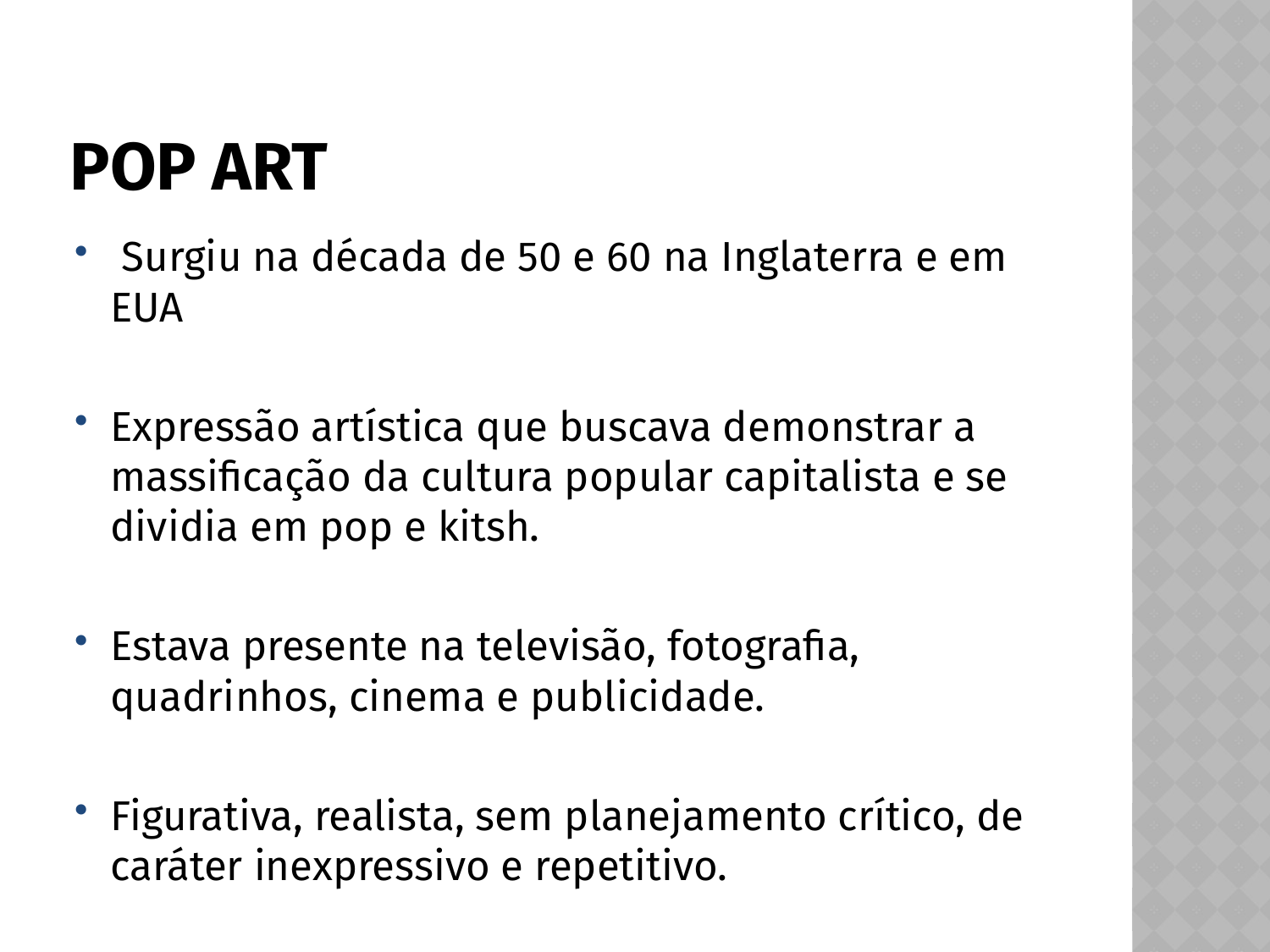

# Pop art
 Surgiu na década de 50 e 60 na Inglaterra e em EUA

Expressão artística que buscava demonstrar a massificação da cultura popular capitalista e se dividia em pop e kitsh.

Estava presente na televisão, fotografia, quadrinhos, cinema e publicidade.

Figurativa, realista, sem planejamento crítico, de caráter inexpressivo e repetitivo.